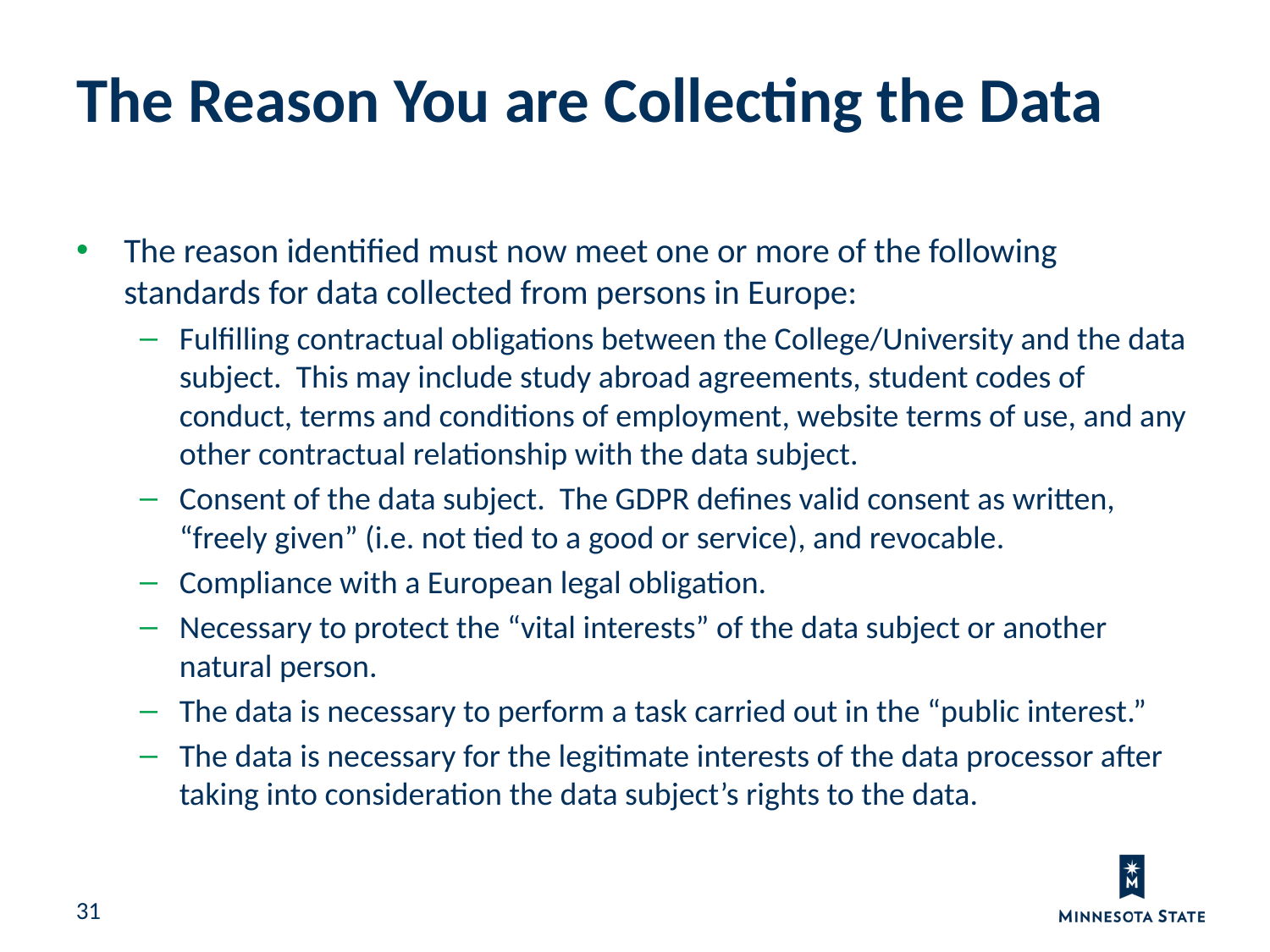

The Reason You are Collecting the Data
The reason identified must now meet one or more of the following standards for data collected from persons in Europe:
Fulfilling contractual obligations between the College/University and the data subject.  This may include study abroad agreements, student codes of conduct, terms and conditions of employment, website terms of use, and any other contractual relationship with the data subject.
Consent of the data subject.  The GDPR defines valid consent as written, “freely given” (i.e. not tied to a good or service), and revocable.
Compliance with a European legal obligation.
Necessary to protect the “vital interests” of the data subject or another natural person.
The data is necessary to perform a task carried out in the “public interest.”
The data is necessary for the legitimate interests of the data processor after taking into consideration the data subject’s rights to the data.